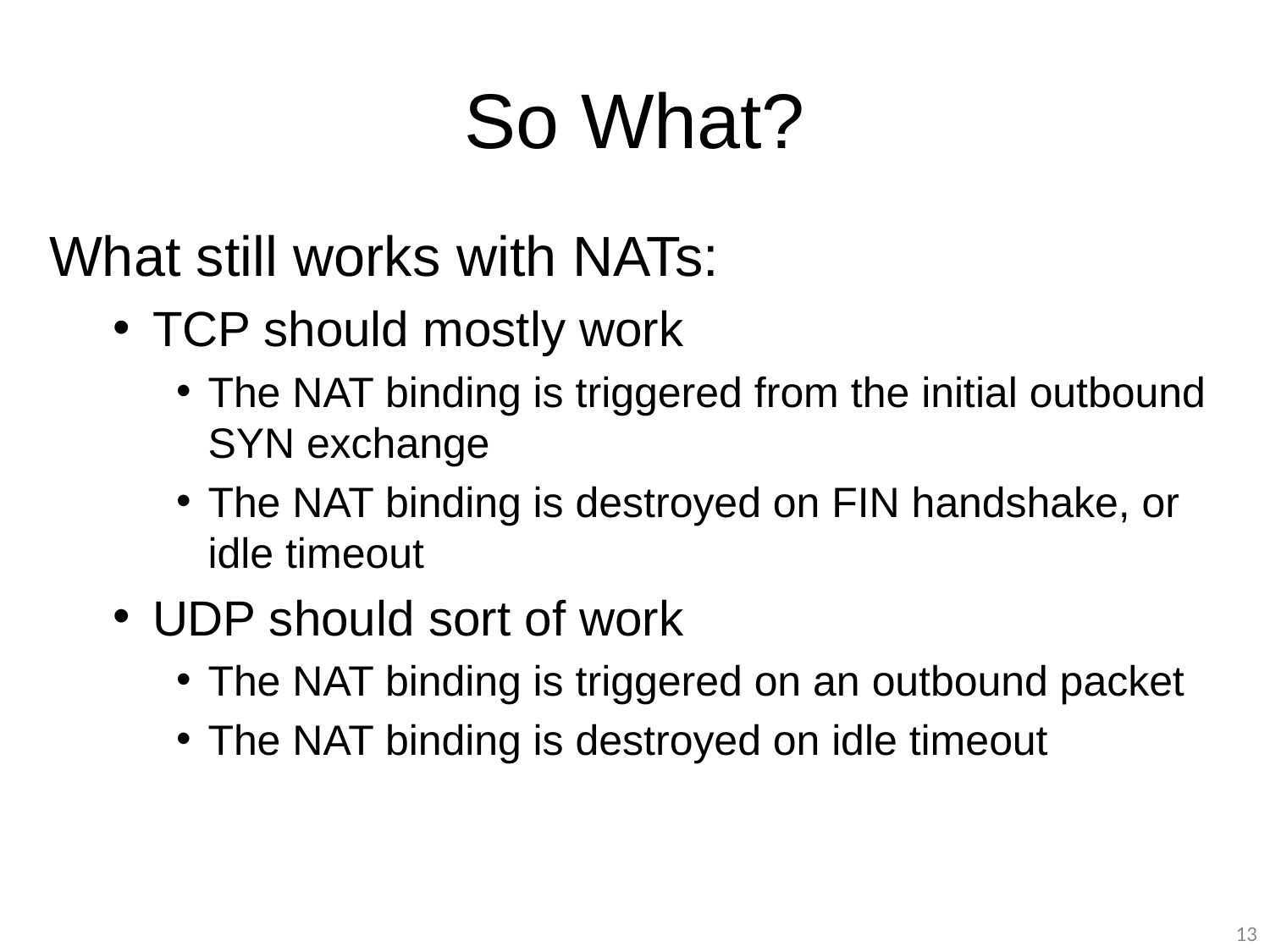

# So What?
What still works with NATs:
TCP should mostly work
The NAT binding is triggered from the initial outbound SYN exchange
The NAT binding is destroyed on FIN handshake, or idle timeout
UDP should sort of work
The NAT binding is triggered on an outbound packet
The NAT binding is destroyed on idle timeout
13